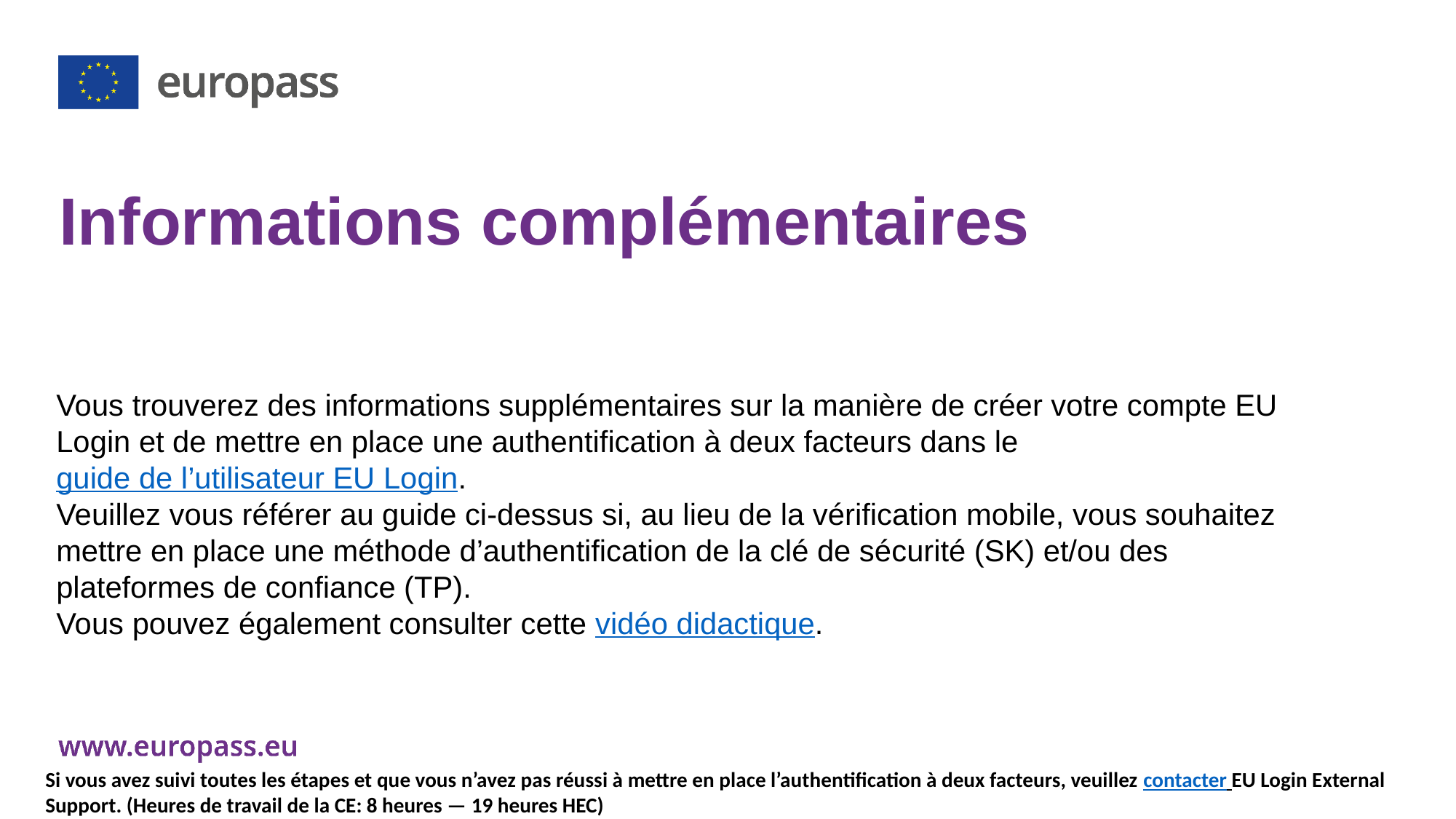

# Informations complémentaires
Vous trouverez des informations supplémentaires sur la manière de créer votre compte EU Login et de mettre en place une authentification à deux facteurs dans le guide de l’utilisateur EU Login.
Veuillez vous référer au guide ci-dessus si, au lieu de la vérification mobile, vous souhaitez mettre en place une méthode d’authentification de la clé de sécurité (SK) et/ou des plateformes de confiance (TP).
Vous pouvez également consulter cette vidéo didactique.

Si vous avez suivi toutes les étapes et que vous n’avez pas réussi à mettre en place l’authentification à deux facteurs, veuillez contacter EU Login External Support. (Heures de travail de la CE: 8 heures — 19 heures HEC)